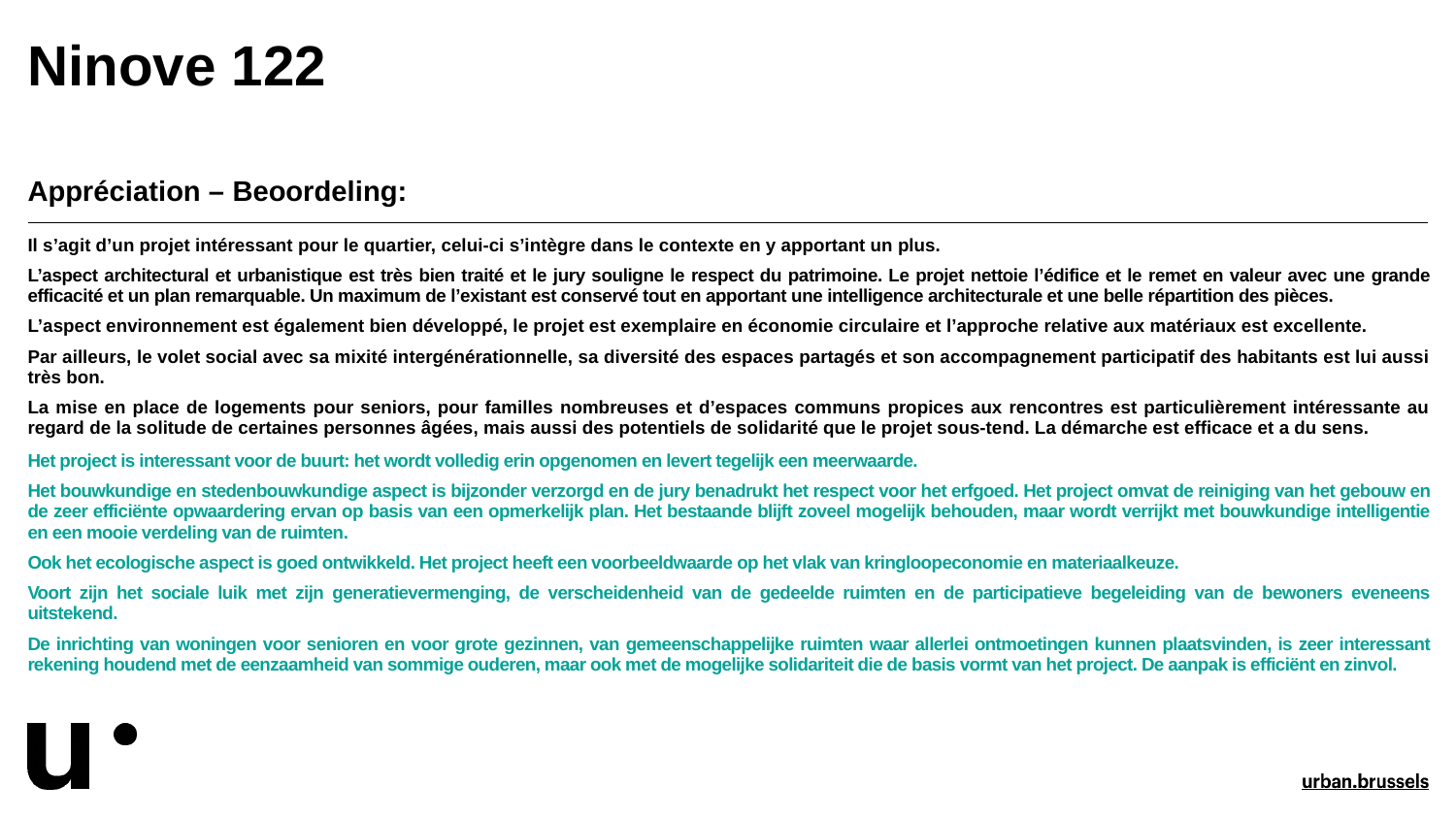

# Ninove 122
| Appréciation – Beoordeling: |
| --- |
| Il s’agit d’un projet intéressant pour le quartier, celui-ci s’intègre dans le contexte en y apportant un plus. L’aspect architectural et urbanistique est très bien traité et le jury souligne le respect du patrimoine. Le projet nettoie l’édifice et le remet en valeur avec une grande efficacité et un plan remarquable. Un maximum de l’existant est conservé tout en apportant une intelligence architecturale et une belle répartition des pièces. L’aspect environnement est également bien développé, le projet est exemplaire en économie circulaire et l’approche relative aux matériaux est excellente. Par ailleurs, le volet social avec sa mixité intergénérationnelle, sa diversité des espaces partagés et son accompagnement participatif des habitants est lui aussi très bon. La mise en place de logements pour seniors, pour familles nombreuses et d’espaces communs propices aux rencontres est particulièrement intéressante au regard de la solitude de certaines personnes âgées, mais aussi des potentiels de solidarité que le projet sous-tend. La démarche est efficace et a du sens. |
| Het project is interessant voor de buurt: het wordt volledig erin opgenomen en levert tegelijk een meerwaarde. Het bouwkundige en stedenbouwkundige aspect is bijzonder verzorgd en de jury benadrukt het respect voor het erfgoed. Het project omvat de reiniging van het gebouw en de zeer efficiënte opwaardering ervan op basis van een opmerkelijk plan. Het bestaande blijft zoveel mogelijk behouden, maar wordt verrijkt met bouwkundige intelligentie en een mooie verdeling van de ruimten. Ook het ecologische aspect is goed ontwikkeld. Het project heeft een voorbeeldwaarde op het vlak van kringloopeconomie en materiaalkeuze. Voort zijn het sociale luik met zijn generatievermenging, de verscheidenheid van de gedeelde ruimten en de participatieve begeleiding van de bewoners eveneens uitstekend. De inrichting van woningen voor senioren en voor grote gezinnen, van gemeenschappelijke ruimten waar allerlei ontmoetingen kunnen plaatsvinden, is zeer interessant rekening houdend met de eenzaamheid van sommige ouderen, maar ook met de mogelijke solidariteit die de basis vormt van het project. De aanpak is efficiënt en zinvol. |